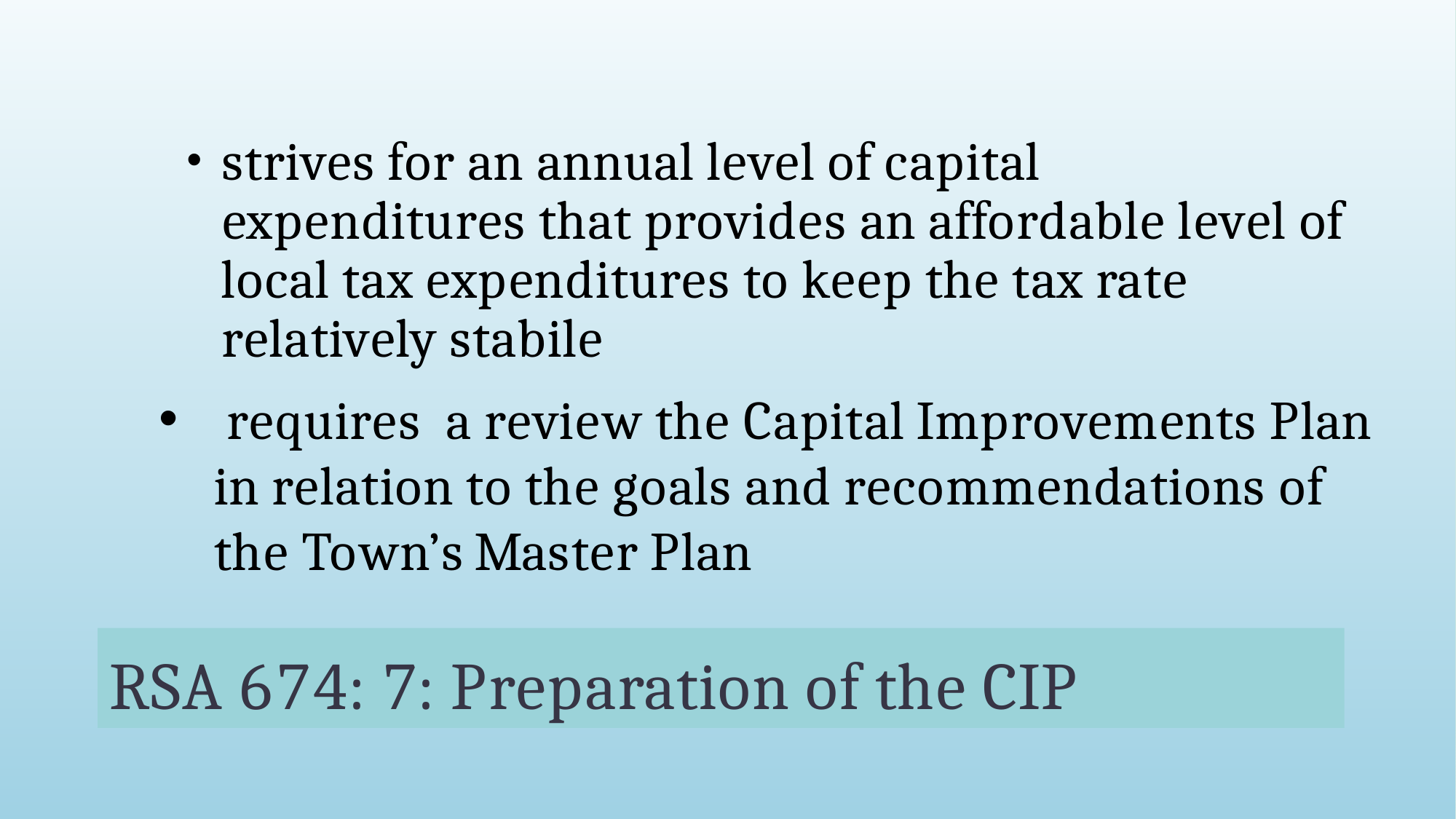

strives for an annual level of capital expenditures that provides an affordable level of local tax expenditures to keep the tax rate relatively stabile

 requires  a review the Capital Improvements Plan in relation to the goals and recommendations of the Town’s Master Plan
# RSA 674: 7: Preparation of the CIP